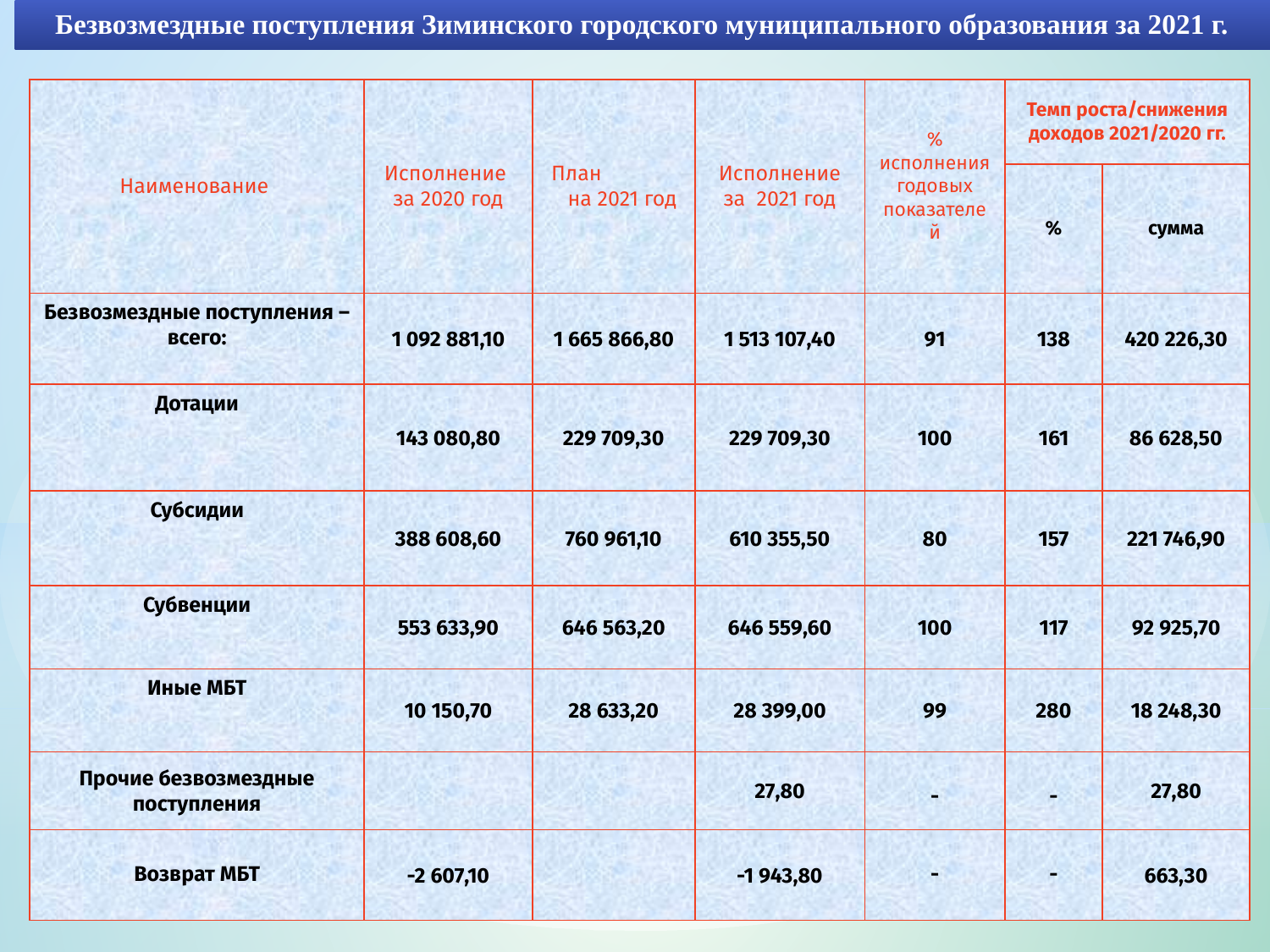

# Безвозмездные поступления Зиминского городского муниципального образования за 2021 г.
| Наименование | Исполнение за 2020 год | План на 2021 год | Исполнение за 2021 год | % исполнения годовых показателей | Темп роста/снижения доходов 2021/2020 гг. |  |
| --- | --- | --- | --- | --- | --- | --- |
|  |  |  |  |  | % | сумма |
| Безвозмездные поступления –всего: | 1 092 881,10 | 1 665 866,80 | 1 513 107,40 | 91 | 138 | 420 226,30 |
| Дотации | 143 080,80 | 229 709,30 | 229 709,30 | 100 | 161 | 86 628,50 |
| Субсидии | 388 608,60 | 760 961,10 | 610 355,50 | 80 | 157 | 221 746,90 |
| Субвенции | 553 633,90 | 646 563,20 | 646 559,60 | 100 | 117 | 92 925,70 |
| Иные МБТ | 10 150,70 | 28 633,20 | 28 399,00 | 99 | 280 | 18 248,30 |
| Прочие безвозмездные поступления |  |  | 27,80 | - | - | 27,80 |
| Возврат МБТ | -2 607,10 |  | -1 943,80 | - | - | 663,30 |